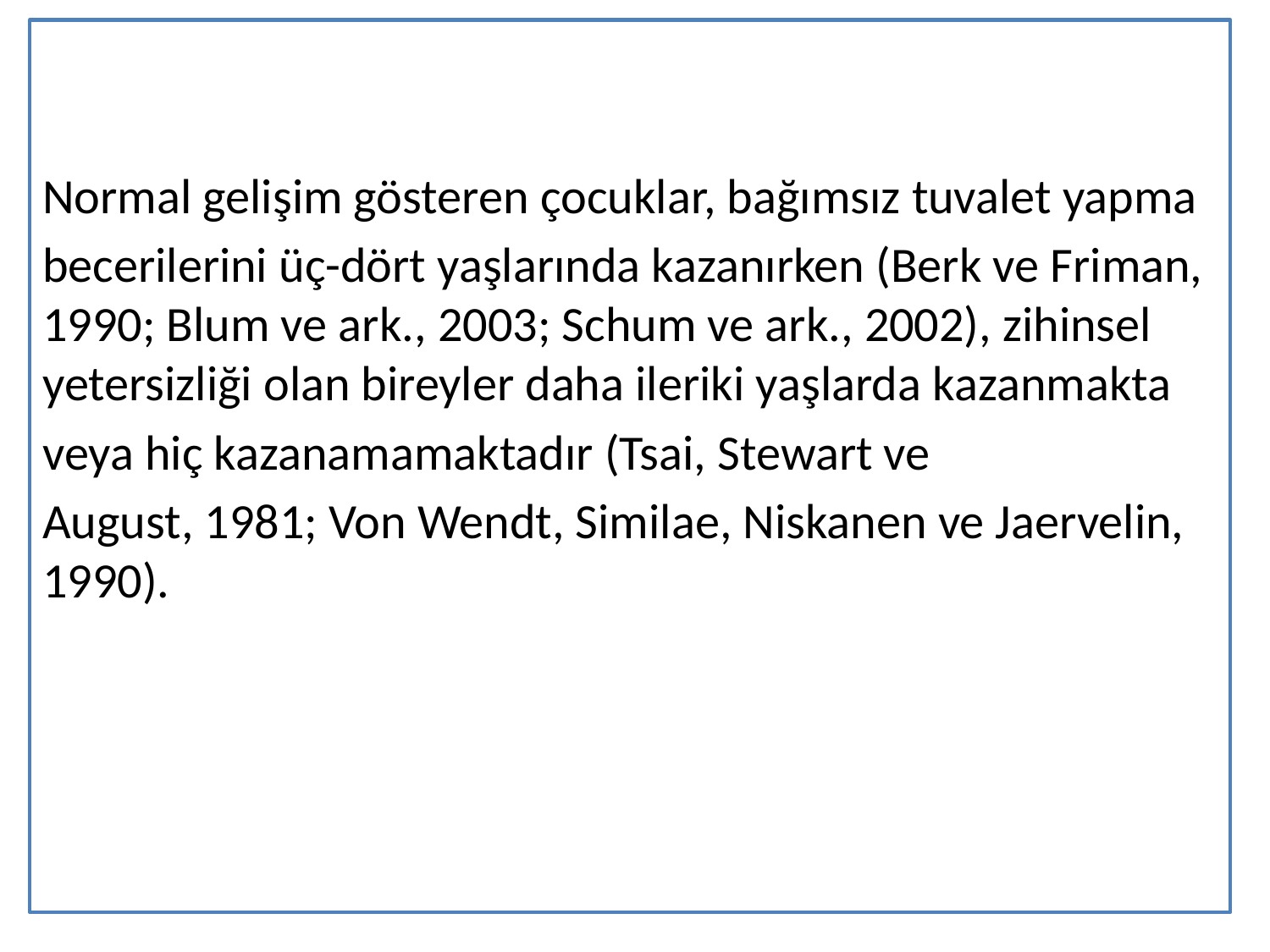

Normal gelişim gösteren çocuklar, bağımsız tuvalet yapma
becerilerini üç-dört yaşlarında kazanırken (Berk ve Friman, 1990; Blum ve ark., 2003; Schum ve ark., 2002), zihinsel yetersizliği olan bireyler daha ileriki yaşlarda kazanmakta
veya hiç kazanamamaktadır (Tsai, Stewart ve
August, 1981; Von Wendt, Similae, Niskanen ve Jaervelin, 1990).